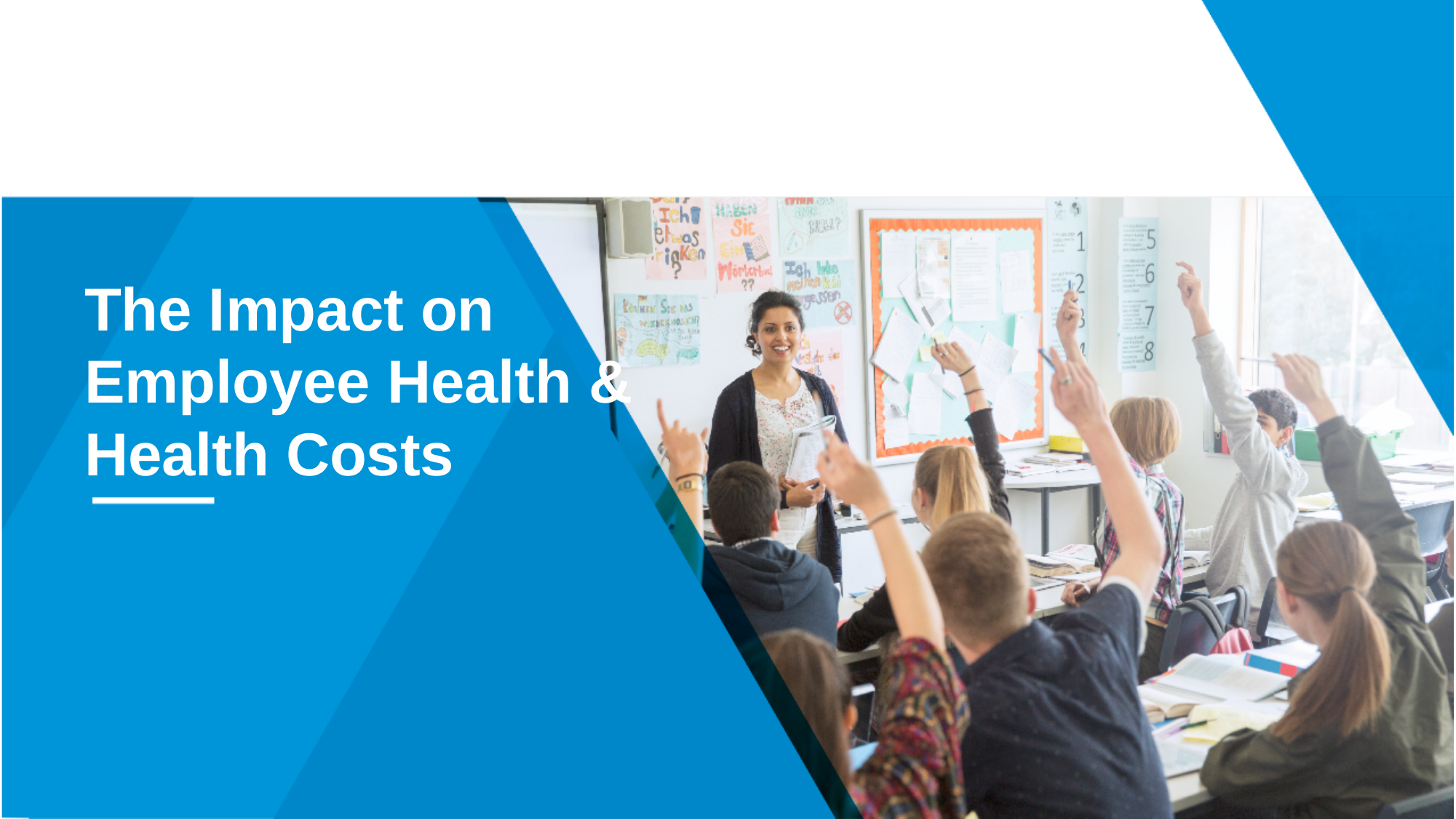

The Impact on
Employee Health & Health Costs